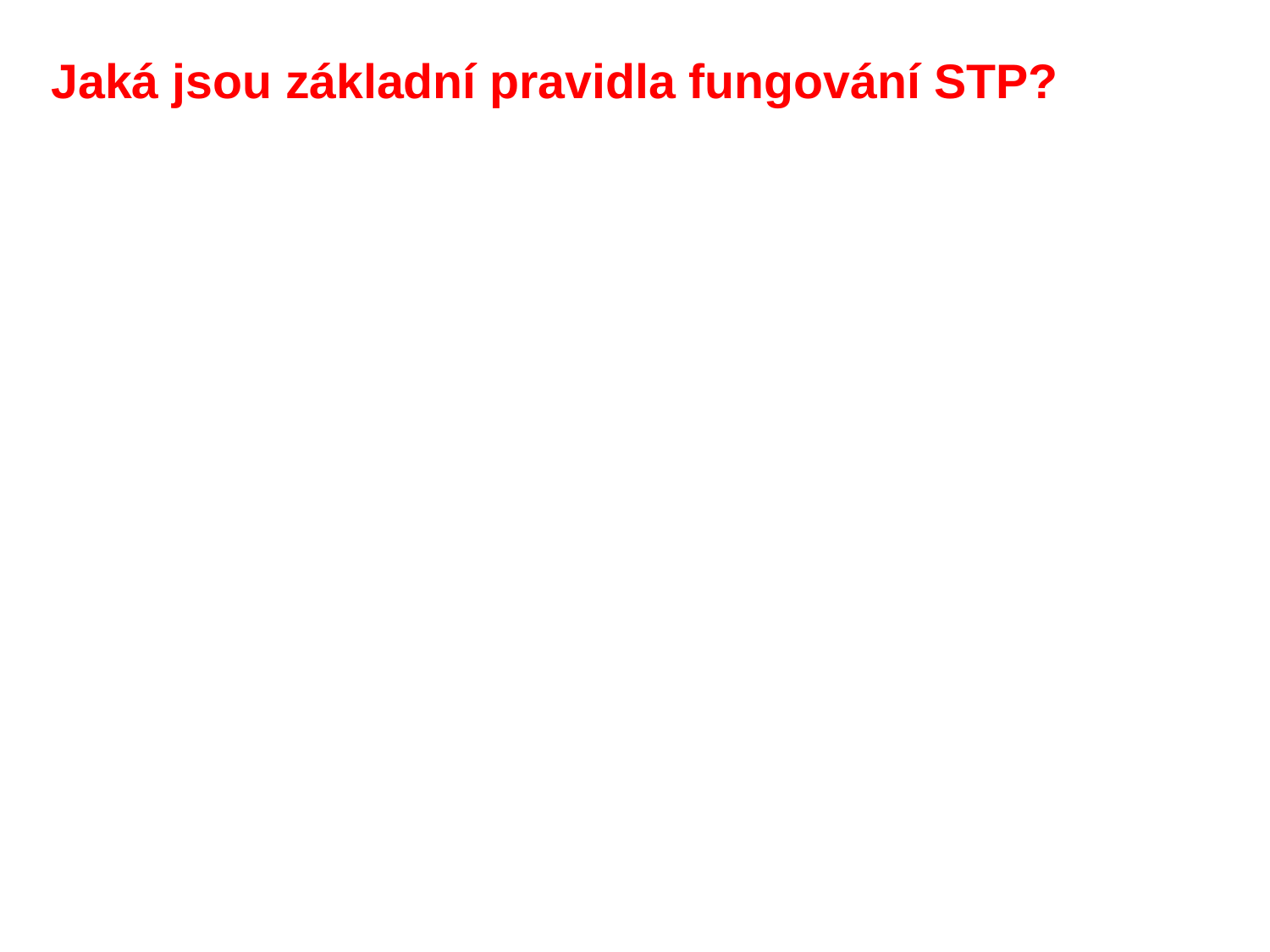

# Jaká jsou základní pravidla fungování STP?